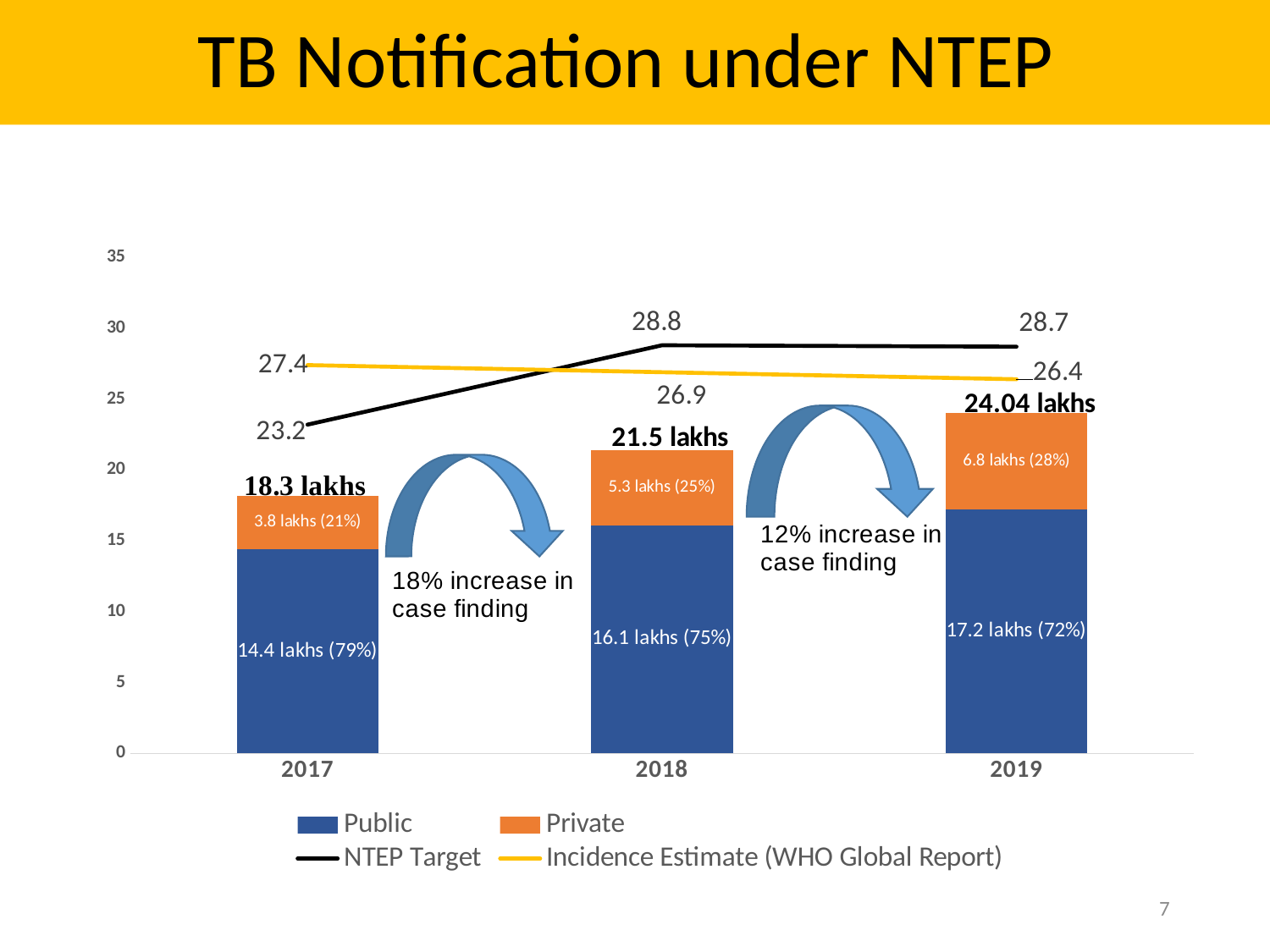

TB Notification under NTEP
#

### Chart

| Category | Public | Private | NTEP Target | Incidence Estimate (WHO Global Report) |
|---|---|---|---|---|
| 2017 | 14.4 | 3.8 | 23.2 | 27.4 |
| 2018 | 16.1 | 5.3 | 28.8 | 26.9 |
| 2019 | 17.2 | 6.8 | 28.7 | 26.4 |
7